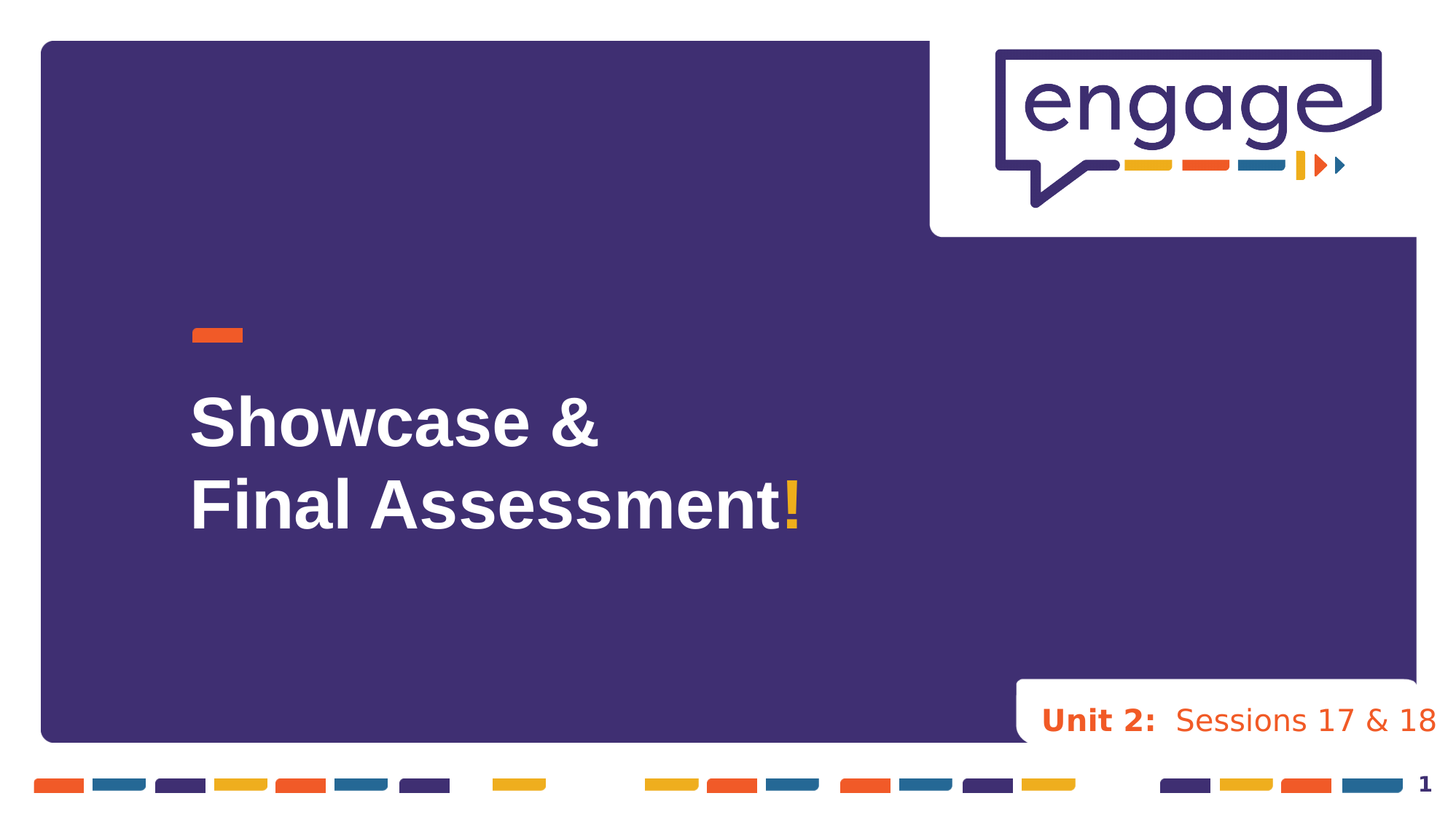

# Showcase & Final Assessment!
Unit 2:
Sessions 17 & 18